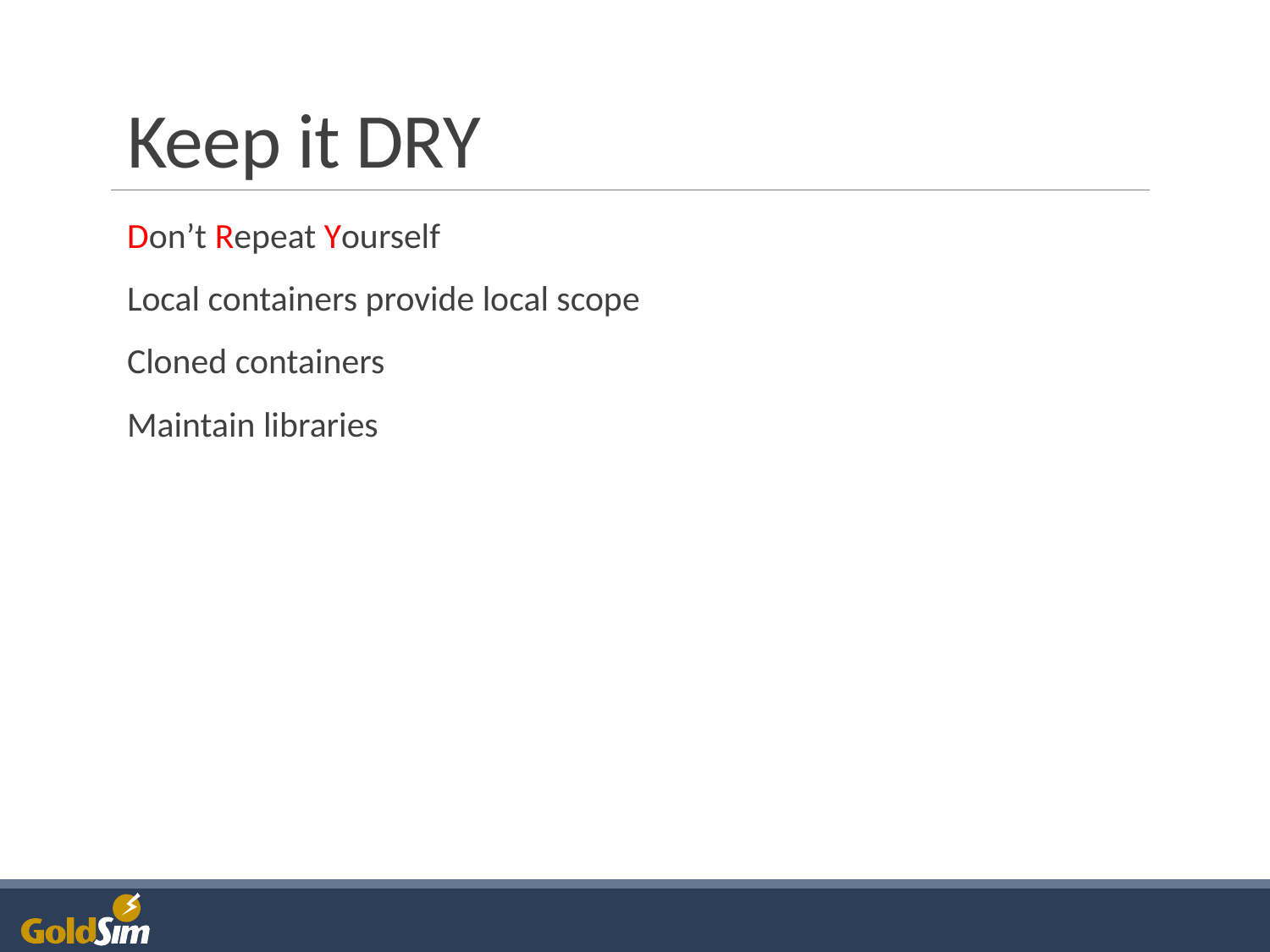

# Keep it DRY
Don’t Repeat Yourself
Local containers provide local scope
Cloned containers
Maintain libraries